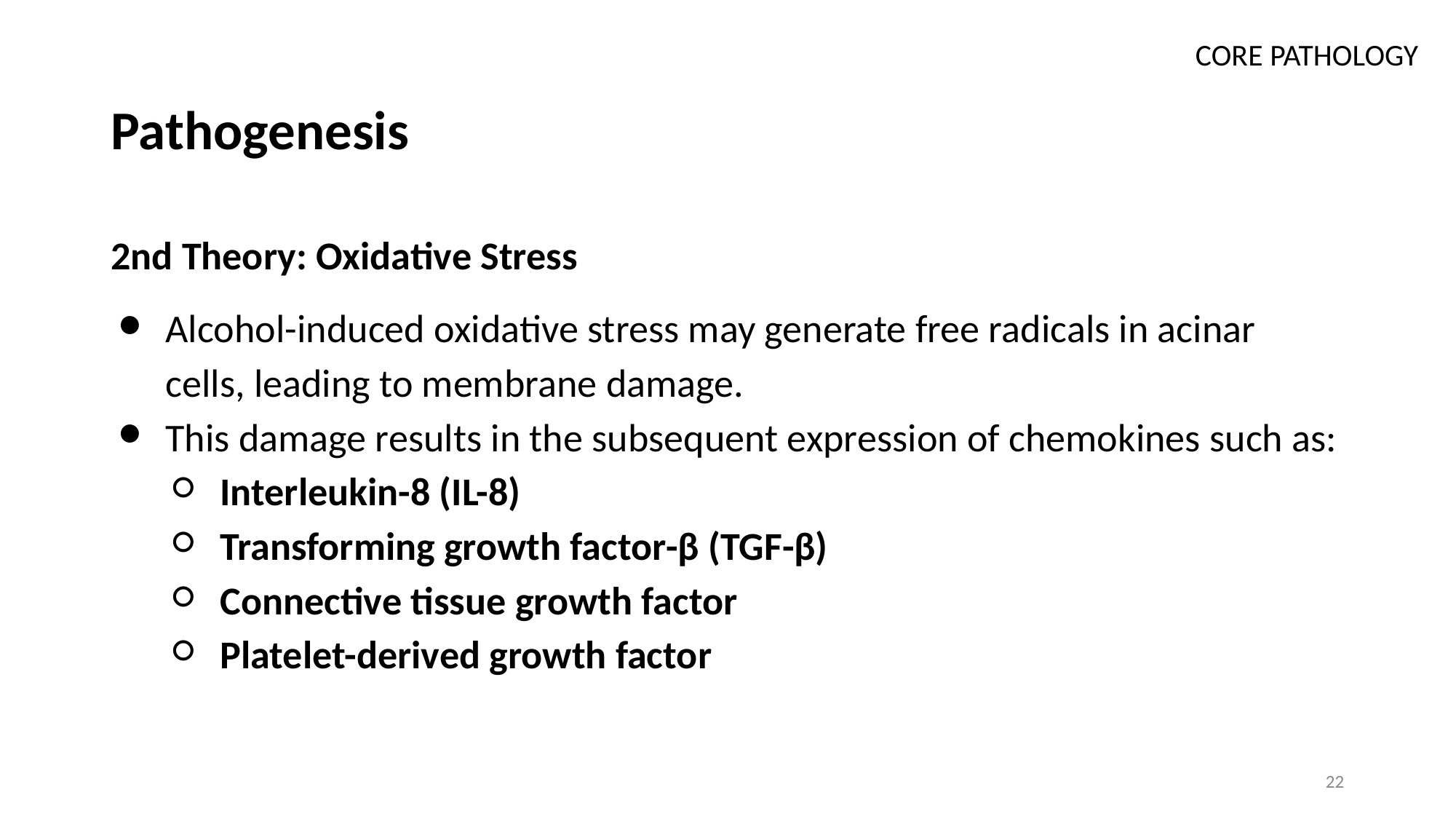

CORE PATHOLOGY
# Pathogenesis
2nd Theory: Oxidative Stress
Alcohol-induced oxidative stress may generate free radicals in acinar cells, leading to membrane damage.
This damage results in the subsequent expression of chemokines such as:
Interleukin-8 (IL-8)
Transforming growth factor-β (TGF-β)
Connective tissue growth factor
Platelet-derived growth factor
22